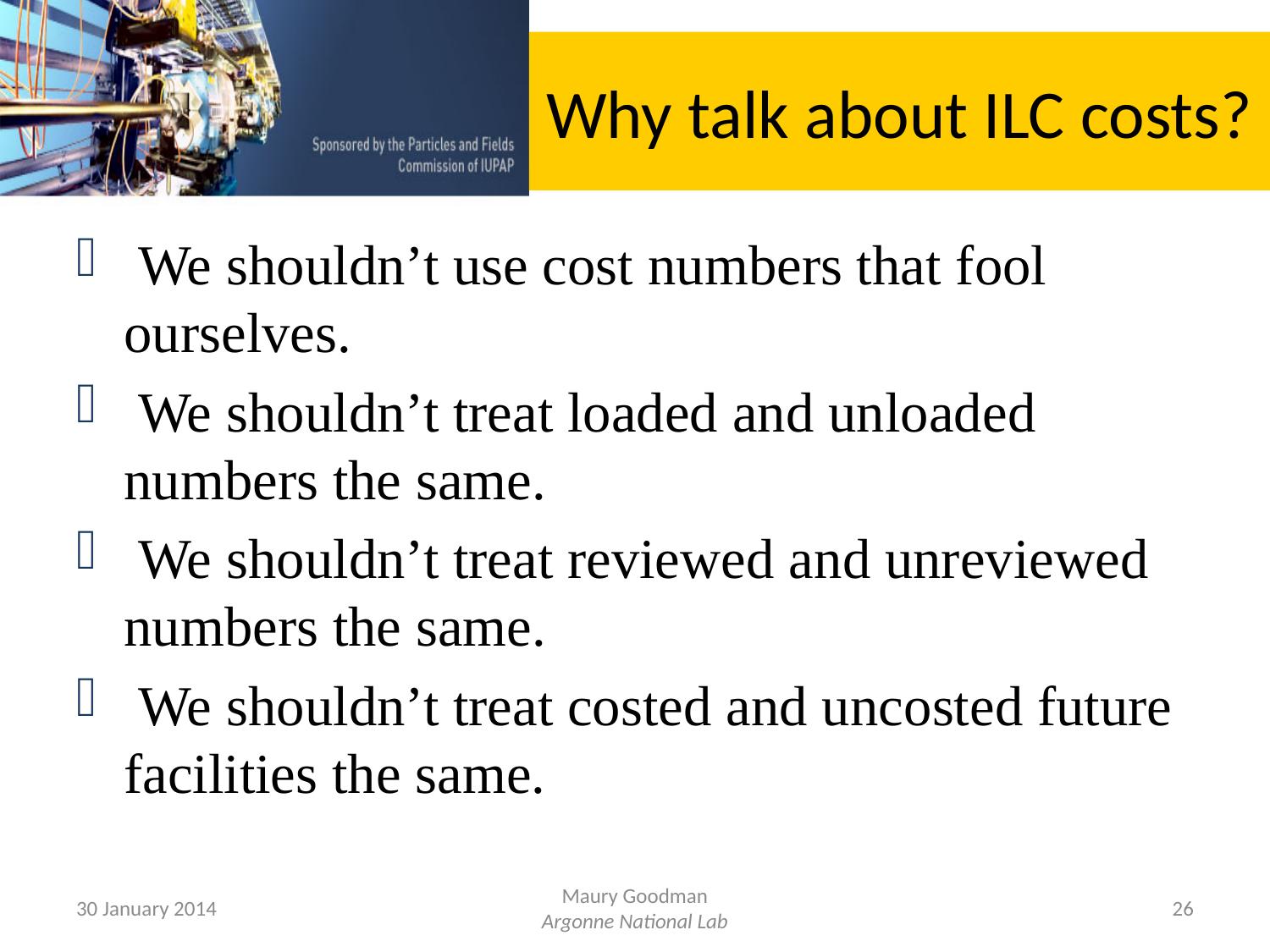

# Why talk about ILC costs?
 We shouldn’t use cost numbers that fool ourselves.
 We shouldn’t treat loaded and unloaded numbers the same.
 We shouldn’t treat reviewed and unreviewed numbers the same.
 We shouldn’t treat costed and uncosted future facilities the same.
30 January 2014
Maury Goodman
Argonne National Lab
26